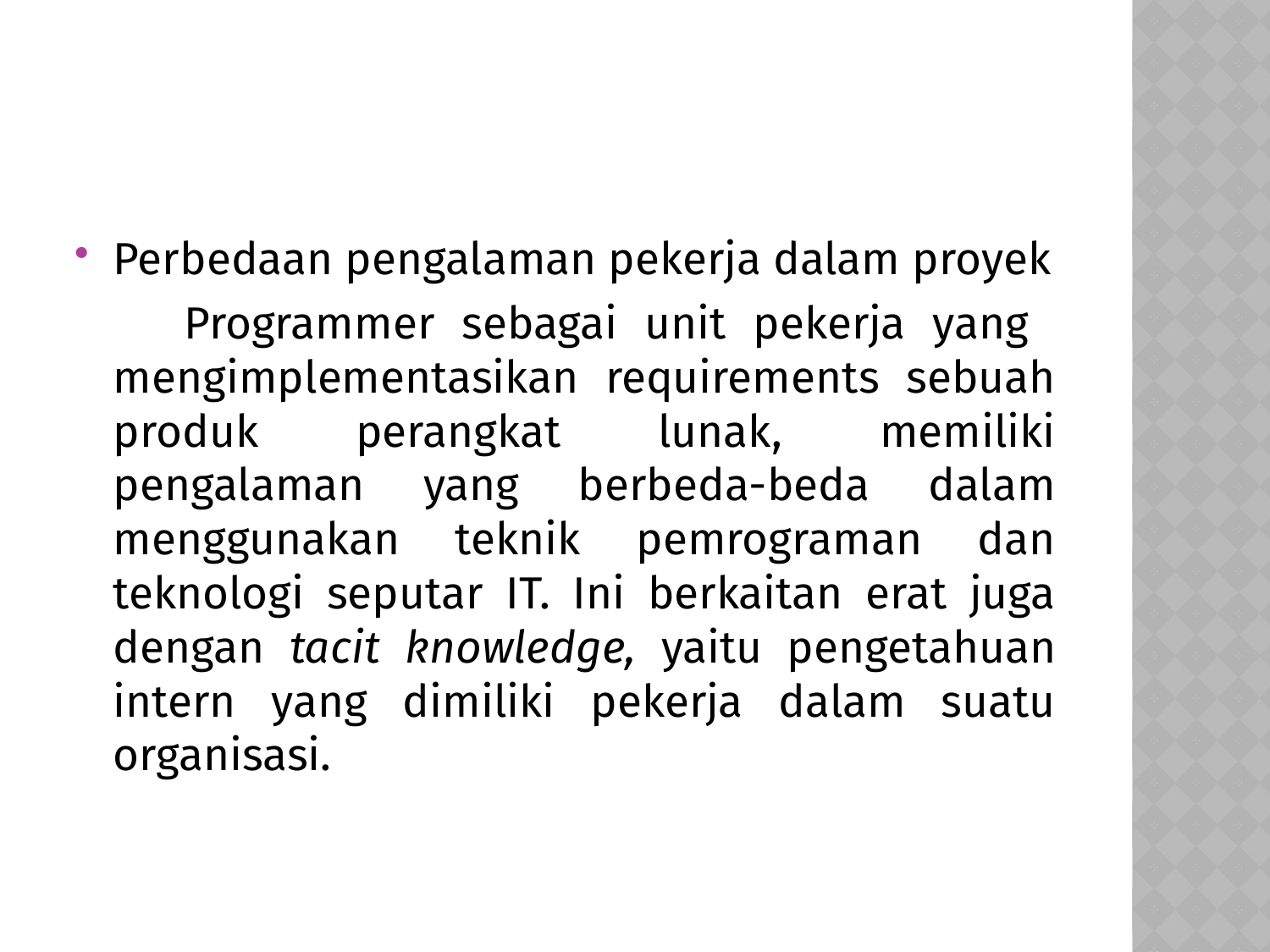

#
Perbedaan pengalaman pekerja dalam proyek
    Programmer sebagai unit pekerja yang  mengimplementasikan requirements sebuah produk perangkat lunak, memiliki pengalaman yang berbeda-beda dalam menggunakan teknik pemrograman dan teknologi seputar IT. Ini berkaitan erat juga dengan tacit knowledge, yaitu pengetahuan intern yang dimiliki pekerja dalam suatu organisasi.